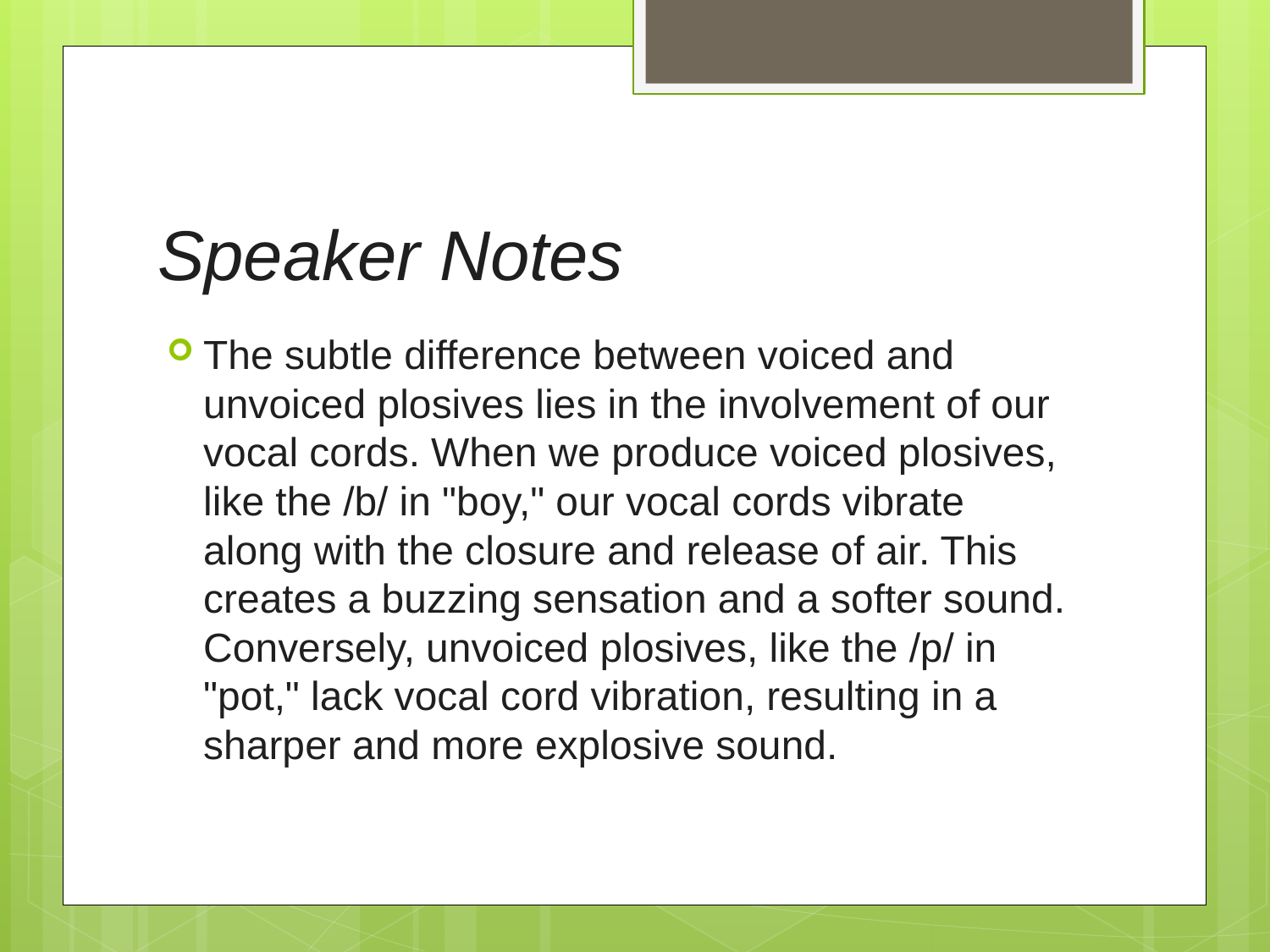

# Speaker Notes
The subtle difference between voiced and unvoiced plosives lies in the involvement of our vocal cords. When we produce voiced plosives, like the /b/ in "boy," our vocal cords vibrate along with the closure and release of air. This creates a buzzing sensation and a softer sound. Conversely, unvoiced plosives, like the /p/ in "pot," lack vocal cord vibration, resulting in a sharper and more explosive sound.